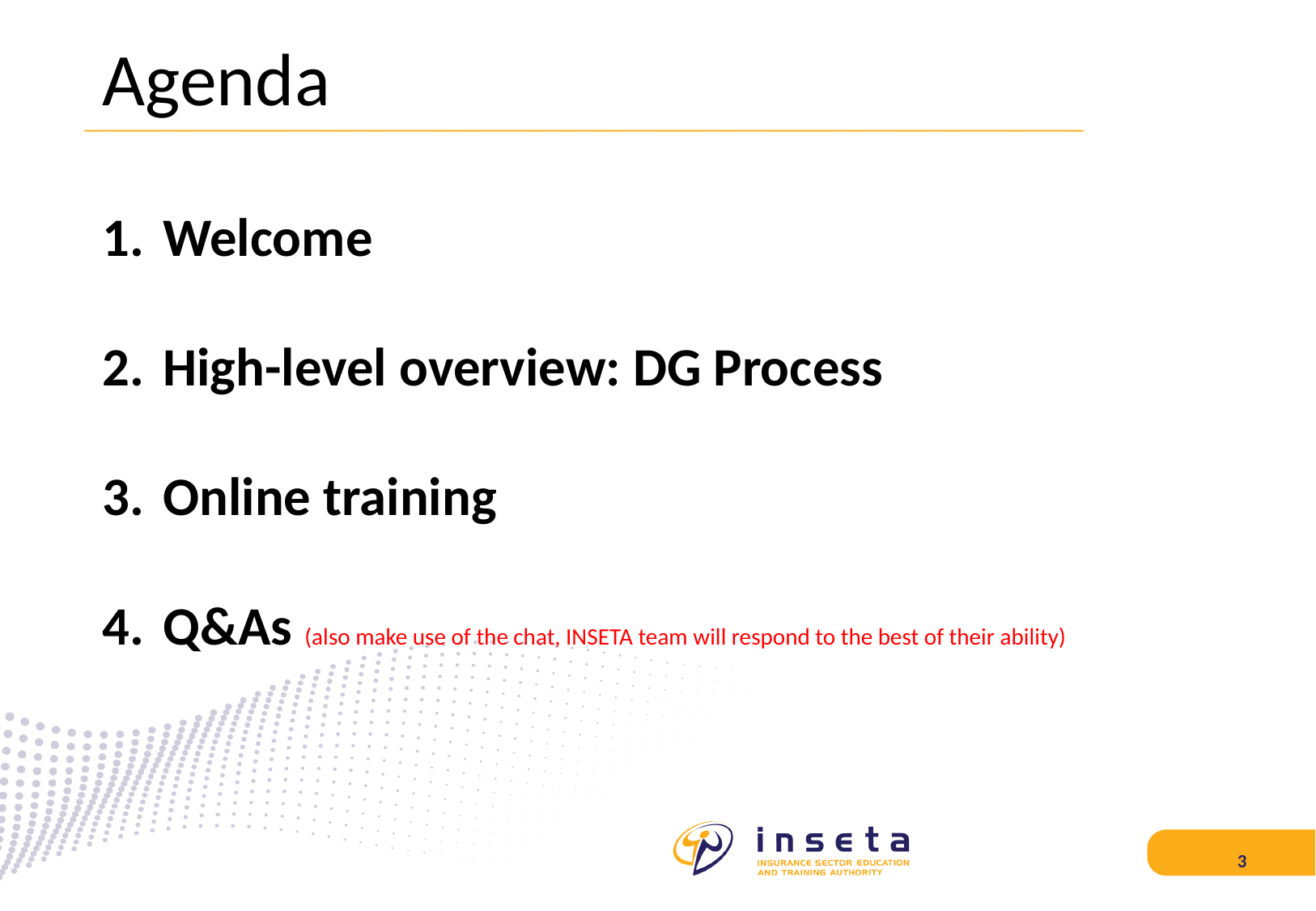

# Agenda
Welcome

High-level overview: DG Process

Online training

Q&As (also make use of the chat, INSETA team will respond to the best of their ability)

3